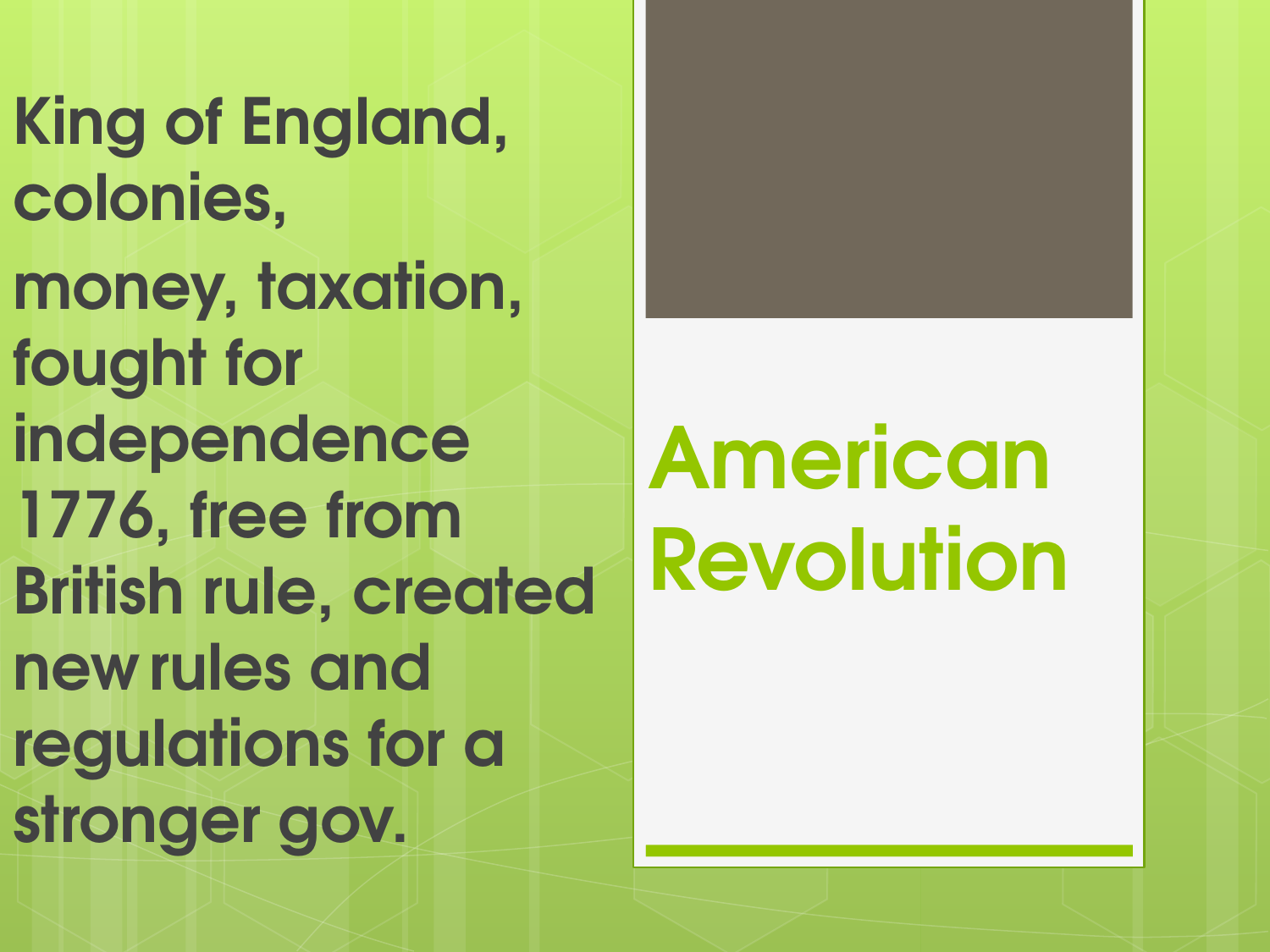

King of England, colonies,
money, taxation, fought for independence 1776, free from British rule, created new rules and regulations for a stronger gov.
# American Revolution